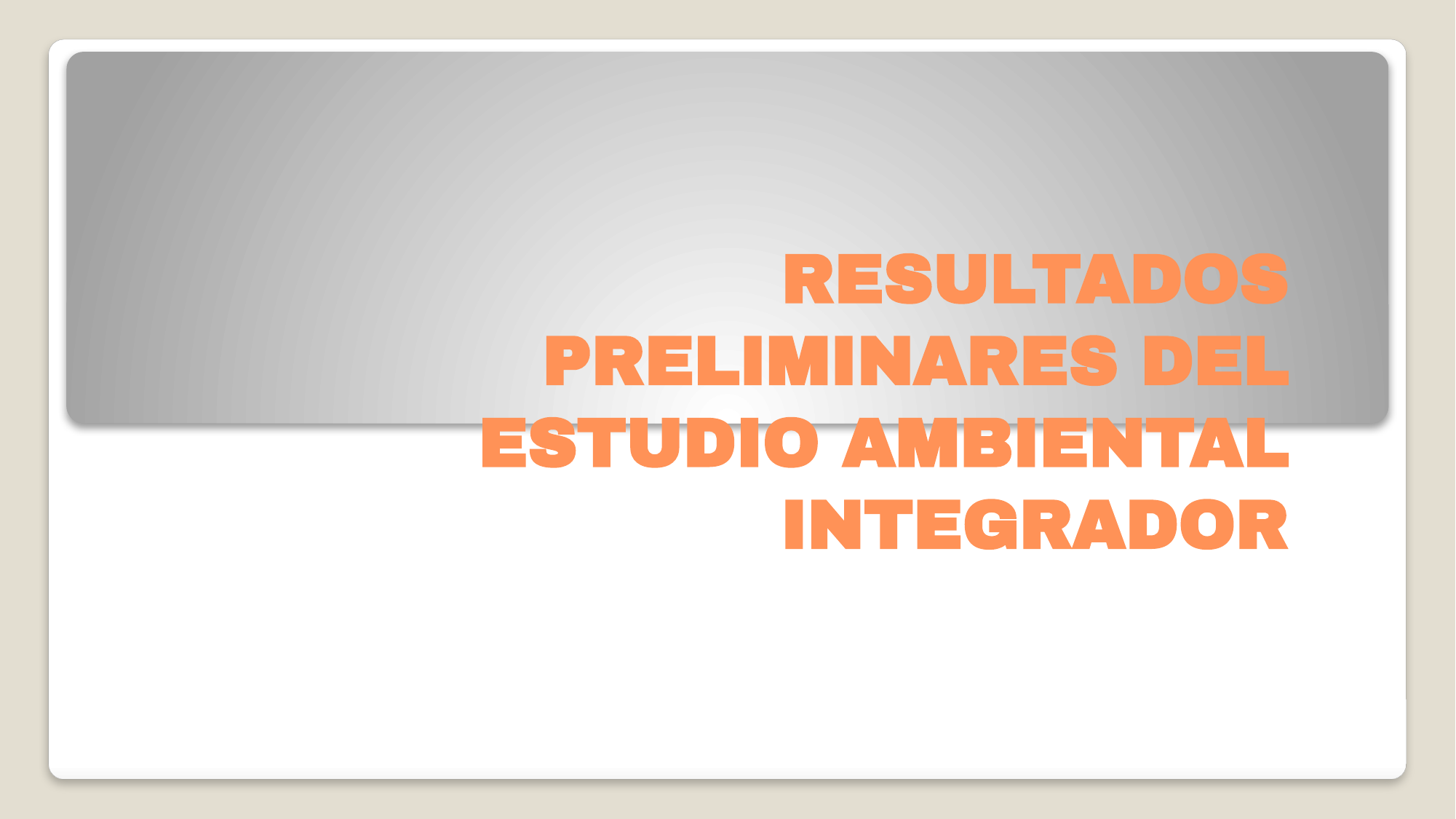

# RESULTADOS PRELIMINARES DEL ESTUDIO AMBIENTAL INTEGRADOR